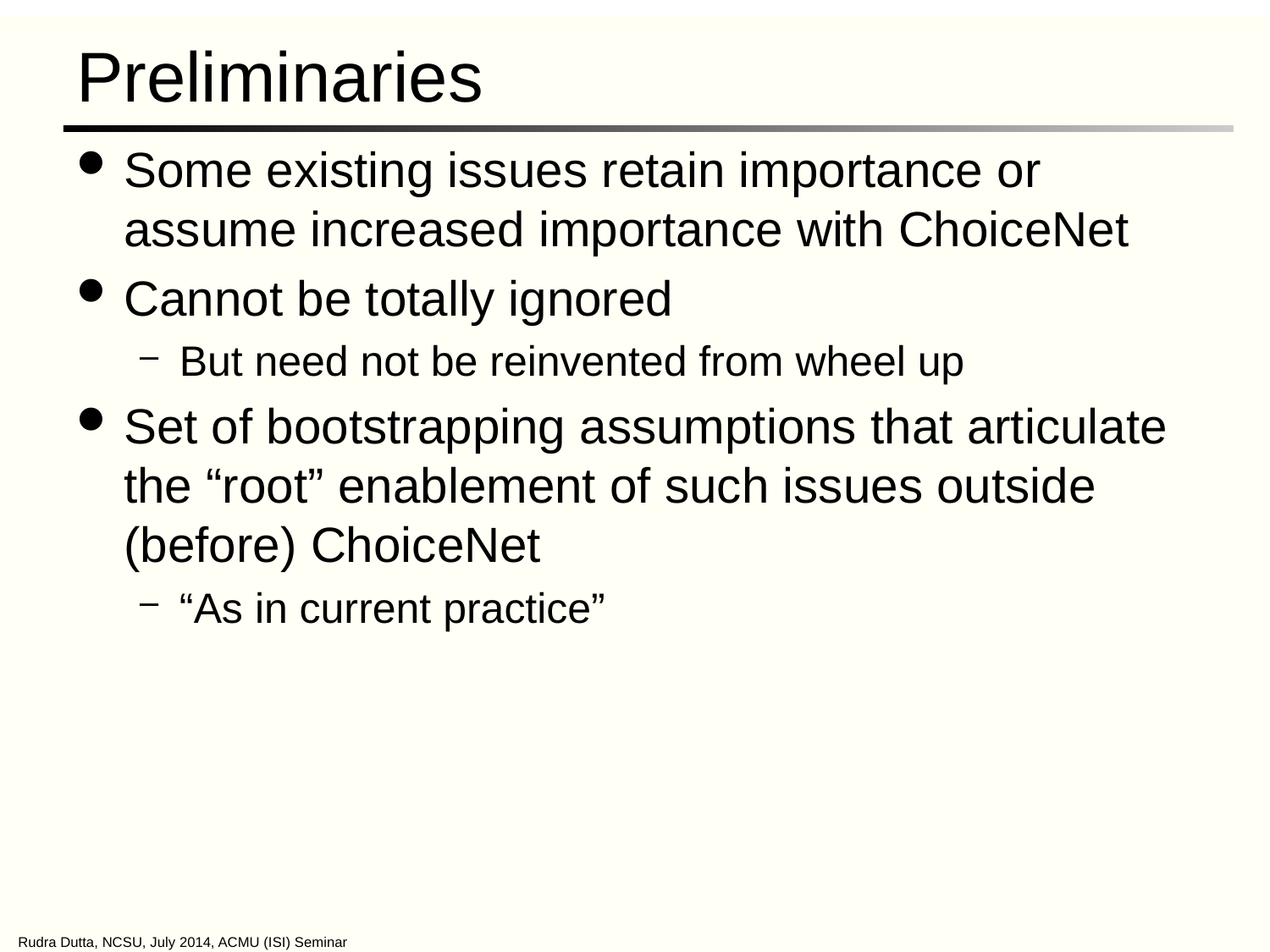

# Preliminaries
Some existing issues retain importance or assume increased importance with ChoiceNet
Cannot be totally ignored
But need not be reinvented from wheel up
Set of bootstrapping assumptions that articulate the “root” enablement of such issues outside (before) ChoiceNet
“As in current practice”
Rudra Dutta, NCSU, July 2014, ACMU (ISI) Seminar